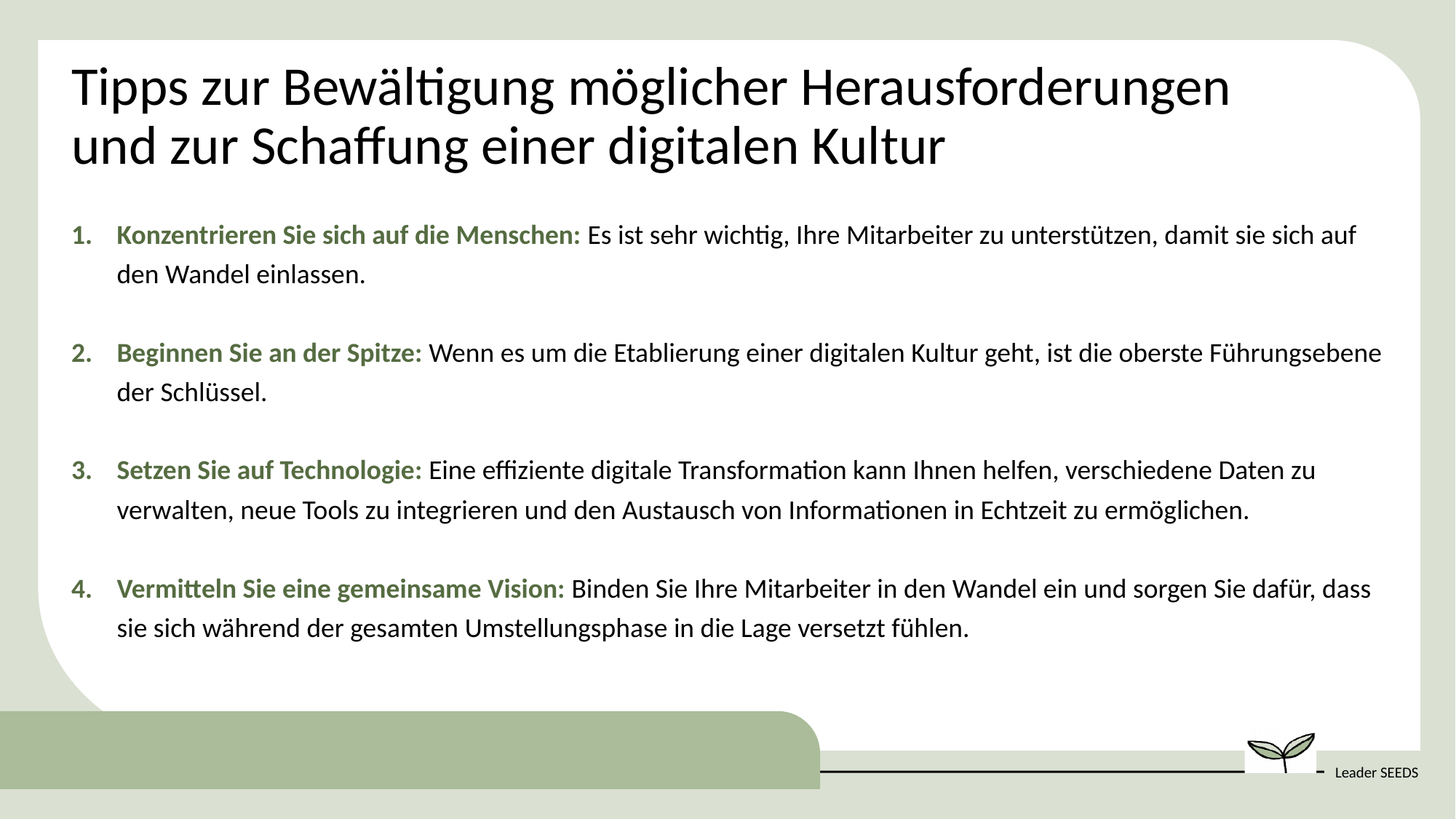

Tipps zur Bewältigung möglicher Herausforderungen und zur Schaffung einer digitalen Kultur

Konzentrieren Sie sich auf die Menschen: Es ist sehr wichtig, Ihre Mitarbeiter zu unterstützen, damit sie sich auf den Wandel einlassen.

Beginnen Sie an der Spitze: Wenn es um die Etablierung einer digitalen Kultur geht, ist die oberste Führungsebene der Schlüssel.

Setzen Sie auf Technologie: Eine effiziente digitale Transformation kann Ihnen helfen, verschiedene Daten zu verwalten, neue Tools zu integrieren und den Austausch von Informationen in Echtzeit zu ermöglichen.

Vermitteln Sie eine gemeinsame Vision: Binden Sie Ihre Mitarbeiter in den Wandel ein und sorgen Sie dafür, dass sie sich während der gesamten Umstellungsphase in die Lage versetzt fühlen.